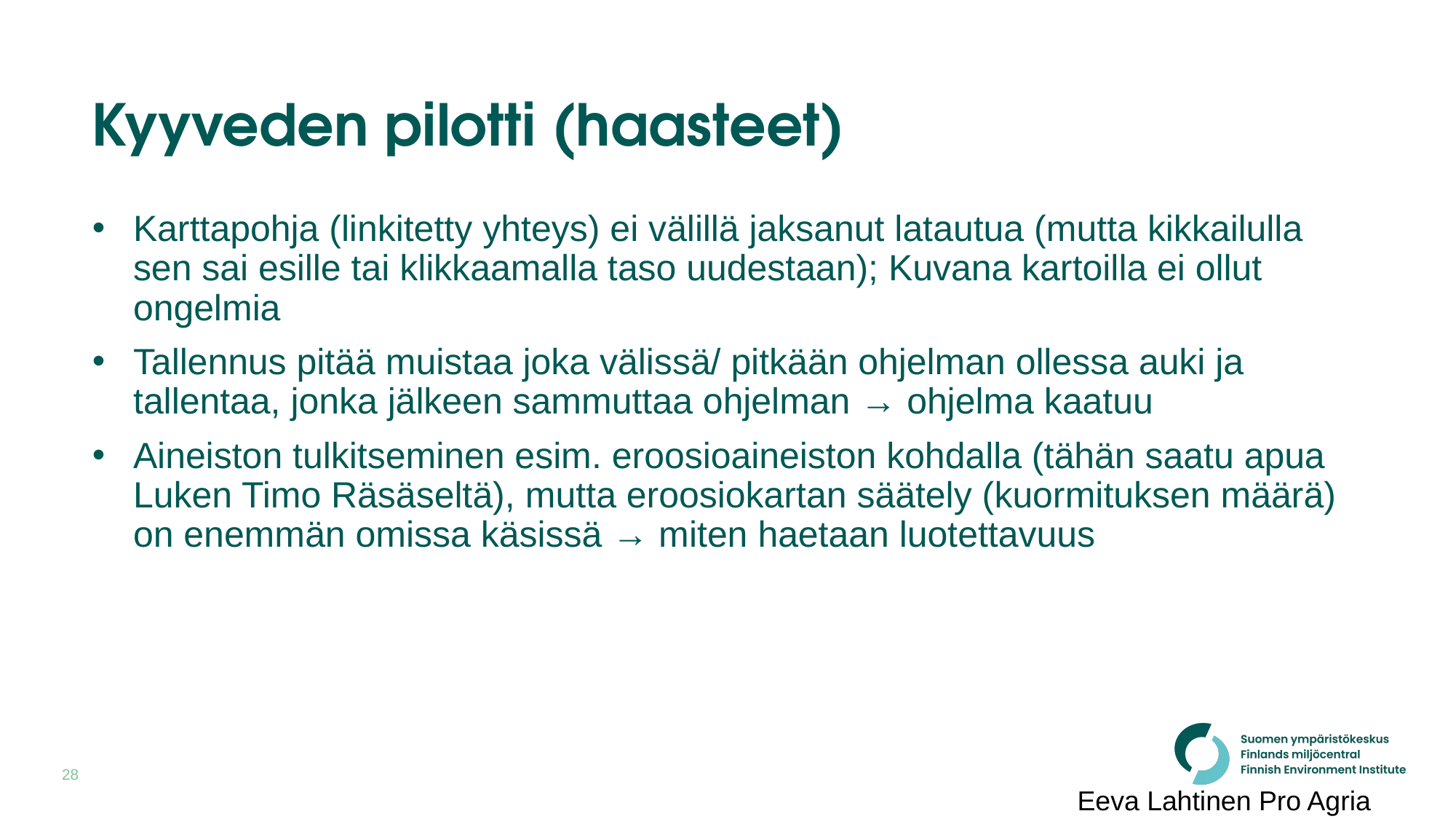

# Kyyveden pilotti (haasteet)
Karttapohja (linkitetty yhteys) ei välillä jaksanut latautua (mutta kikkailulla sen sai esille tai klikkaamalla taso uudestaan); Kuvana kartoilla ei ollut ongelmia
Tallennus pitää muistaa joka välissä/ pitkään ohjelman ollessa auki ja tallentaa, jonka jälkeen sammuttaa ohjelman → ohjelma kaatuu
Aineiston tulkitseminen esim. eroosioaineiston kohdalla (tähän saatu apua Luken Timo Räsäseltä), mutta eroosiokartan säätely (kuormituksen määrä) on enemmän omissa käsissä → miten haetaan luotettavuus
Eeva Lahtinen Pro Agria